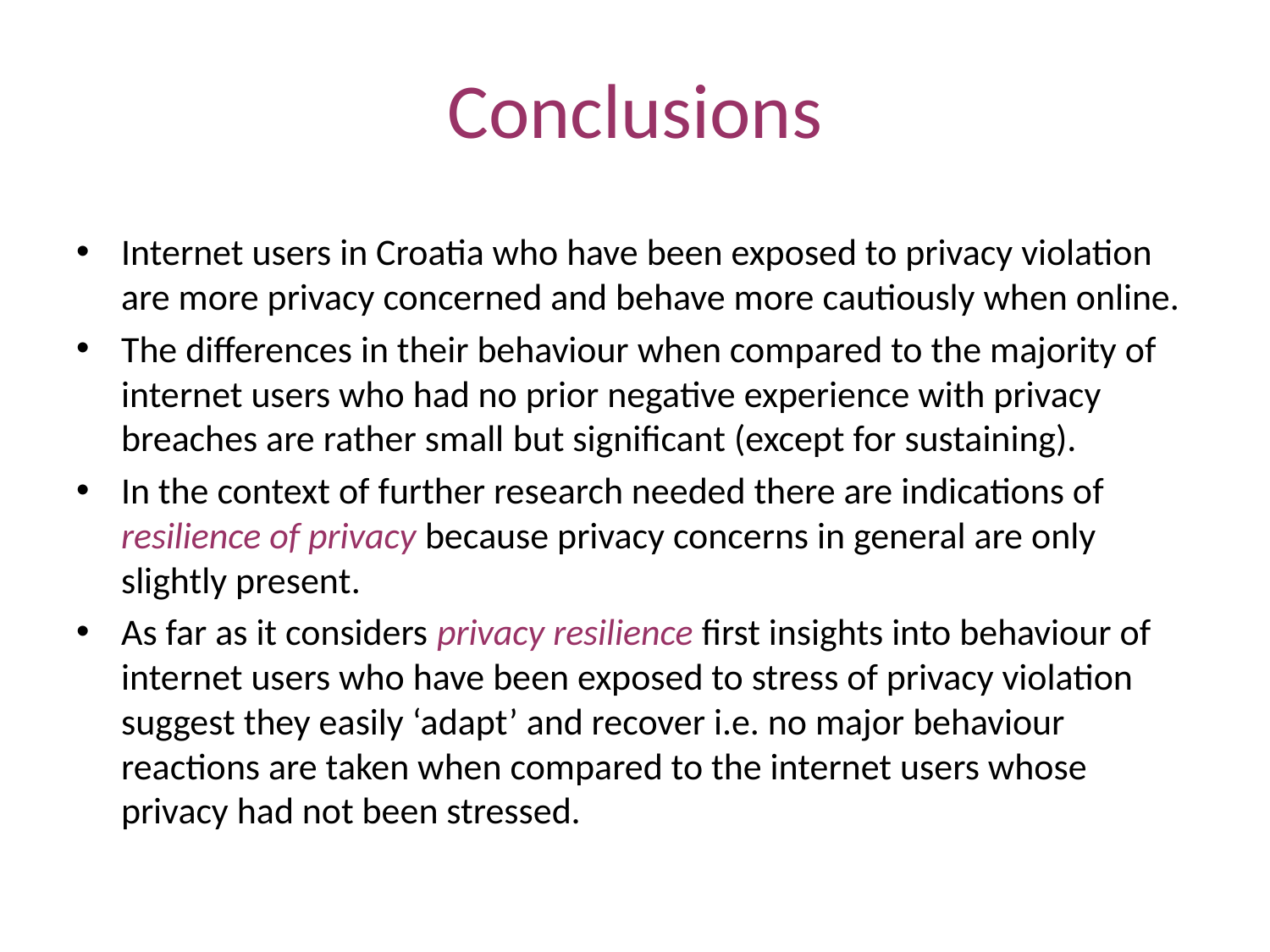

# Conclusions
Internet users in Croatia who have been exposed to privacy violation are more privacy concerned and behave more cautiously when online.
The differences in their behaviour when compared to the majority of internet users who had no prior negative experience with privacy breaches are rather small but significant (except for sustaining).
In the context of further research needed there are indications of resilience of privacy because privacy concerns in general are only slightly present.
As far as it considers privacy resilience first insights into behaviour of internet users who have been exposed to stress of privacy violation suggest they easily ‘adapt’ and recover i.e. no major behaviour reactions are taken when compared to the internet users whose privacy had not been stressed.